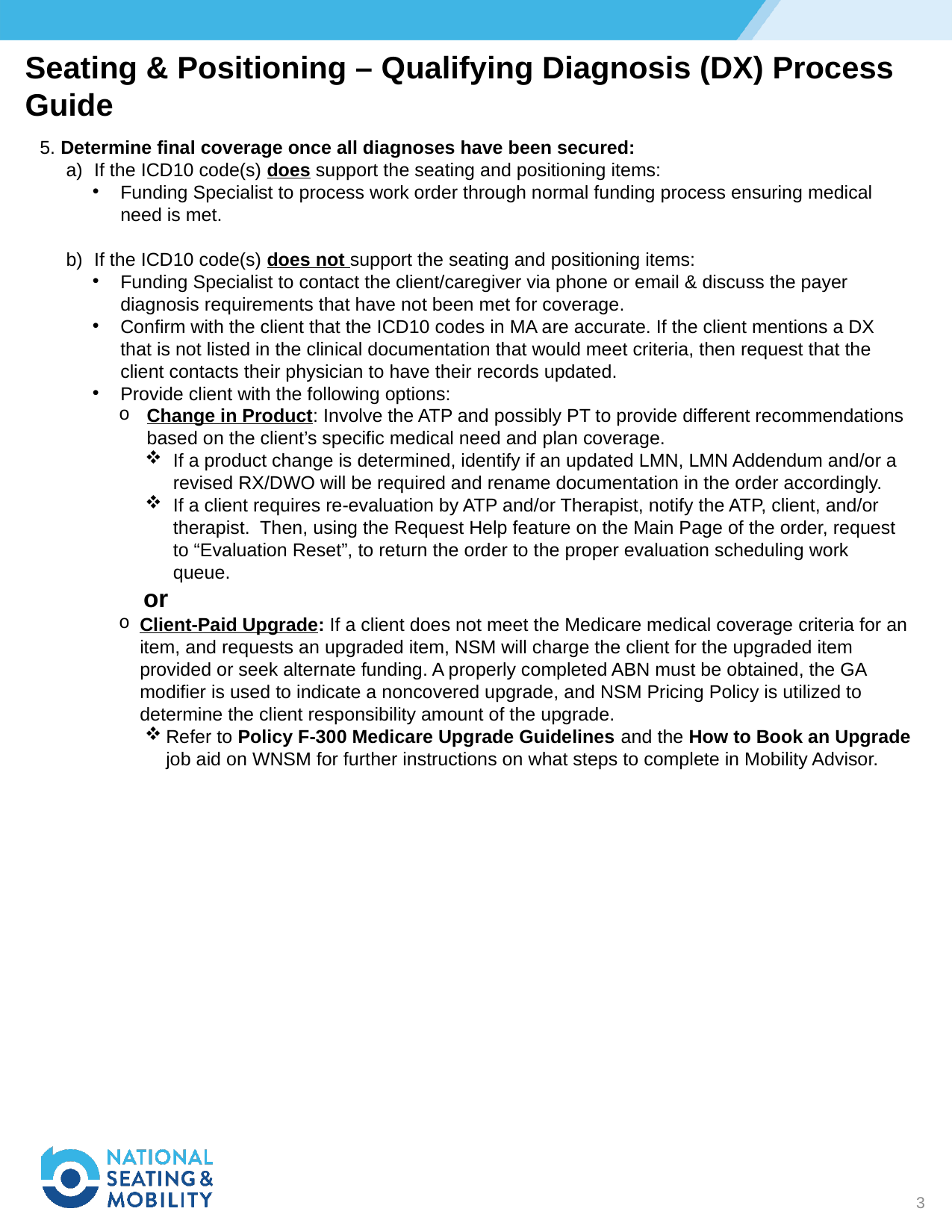

Seating & Positioning – Qualifying Diagnosis (DX) Process Guide
5. Determine final coverage once all diagnoses have been secured:
If the ICD10 code(s) does support the seating and positioning items:
Funding Specialist to process work order through normal funding process ensuring medical need is met.

If the ICD10 code(s) does not support the seating and positioning items:
Funding Specialist to contact the client/caregiver via phone or email & discuss the payer diagnosis requirements that have not been met for coverage.
Confirm with the client that the ICD10 codes in MA are accurate. If the client mentions a DX that is not listed in the clinical documentation that would meet criteria, then request that the client contacts their physician to have their records updated.
Provide client with the following options:
Change in Product: Involve the ATP and possibly PT to provide different recommendations based on the client’s specific medical need and plan coverage.
If a product change is determined, identify if an updated LMN, LMN Addendum and/or a revised RX/DWO will be required and rename documentation in the order accordingly.
If a client requires re-evaluation by ATP and/or Therapist, notify the ATP, client, and/or therapist.  Then, using the Request Help feature on the Main Page of the order, request to “Evaluation Reset”, to return the order to the proper evaluation scheduling work queue.
               or
Client-Paid Upgrade: If a client does not meet the Medicare medical coverage criteria for an item, and requests an upgraded item, NSM will charge the client for the upgraded item provided or seek alternate funding. A properly completed ABN must be obtained, the GA modifier is used to indicate a noncovered upgrade, and NSM Pricing Policy is utilized to determine the client responsibility amount of the upgrade.
Refer to Policy F-300 Medicare Upgrade Guidelines and the How to Book an Upgrade job aid on WNSM for further instructions on what steps to complete in Mobility Advisor.

3